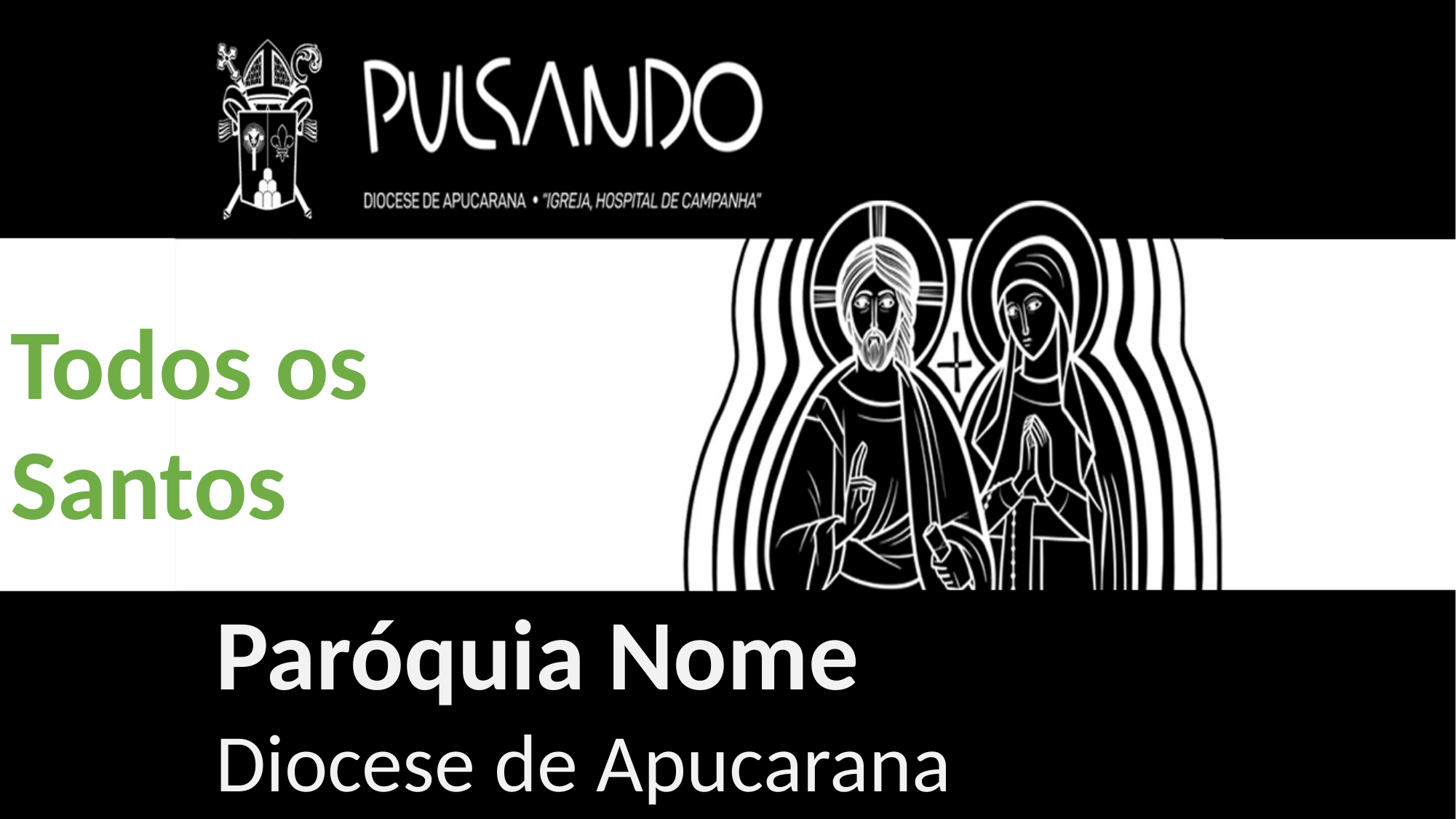

Todos os
Santos
Paróquia Nome
Diocese de Apucarana